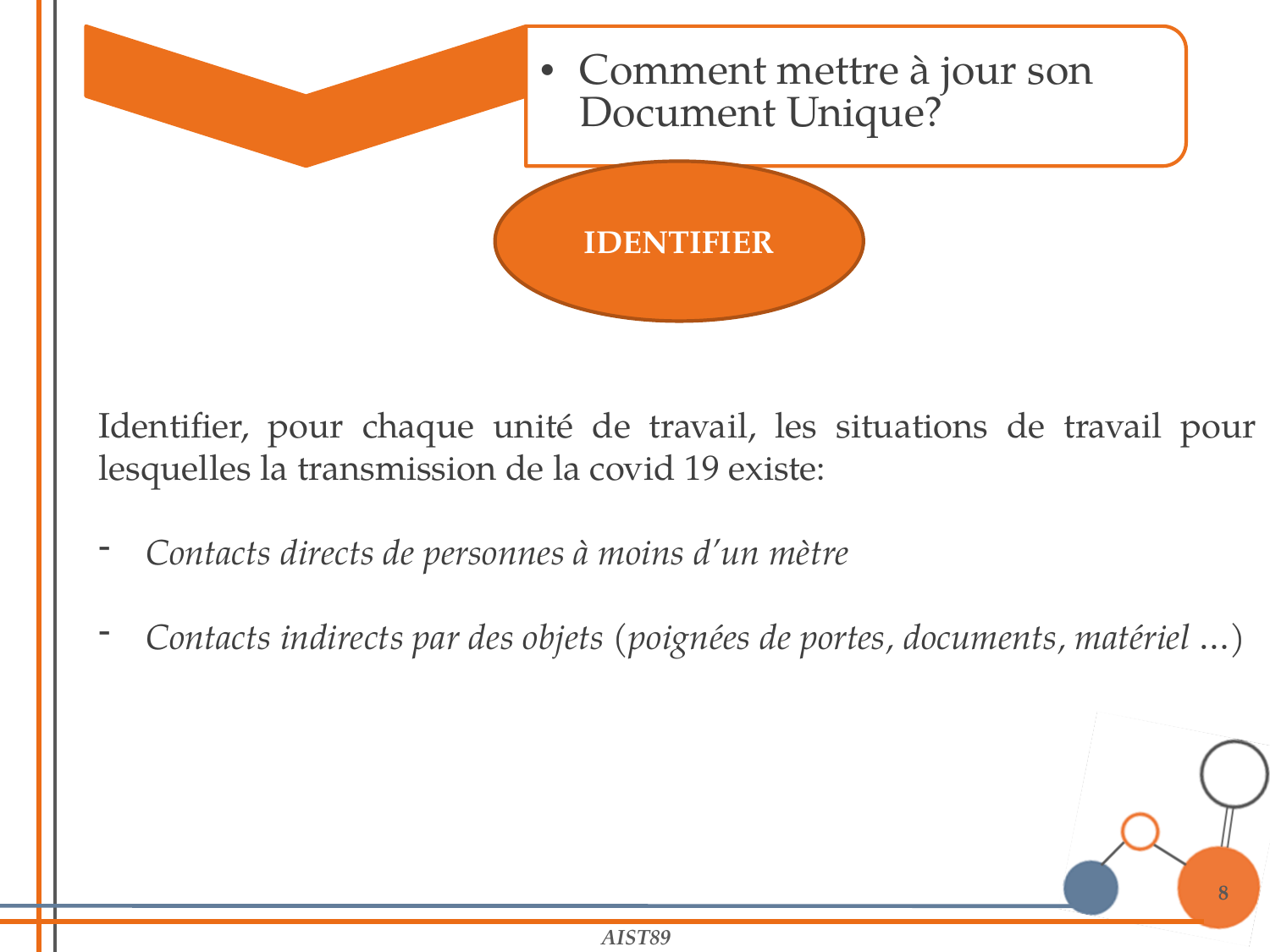

Comment mettre à jour son Document Unique?
IDENTIFIER
Identifier, pour chaque unité de travail, les situations de travail pour lesquelles la transmission de la covid 19 existe:

Contacts directs de personnes à moins d’un mètre

Contacts indirects par des objets (poignées de portes, documents, matériel …)
8
AIST89